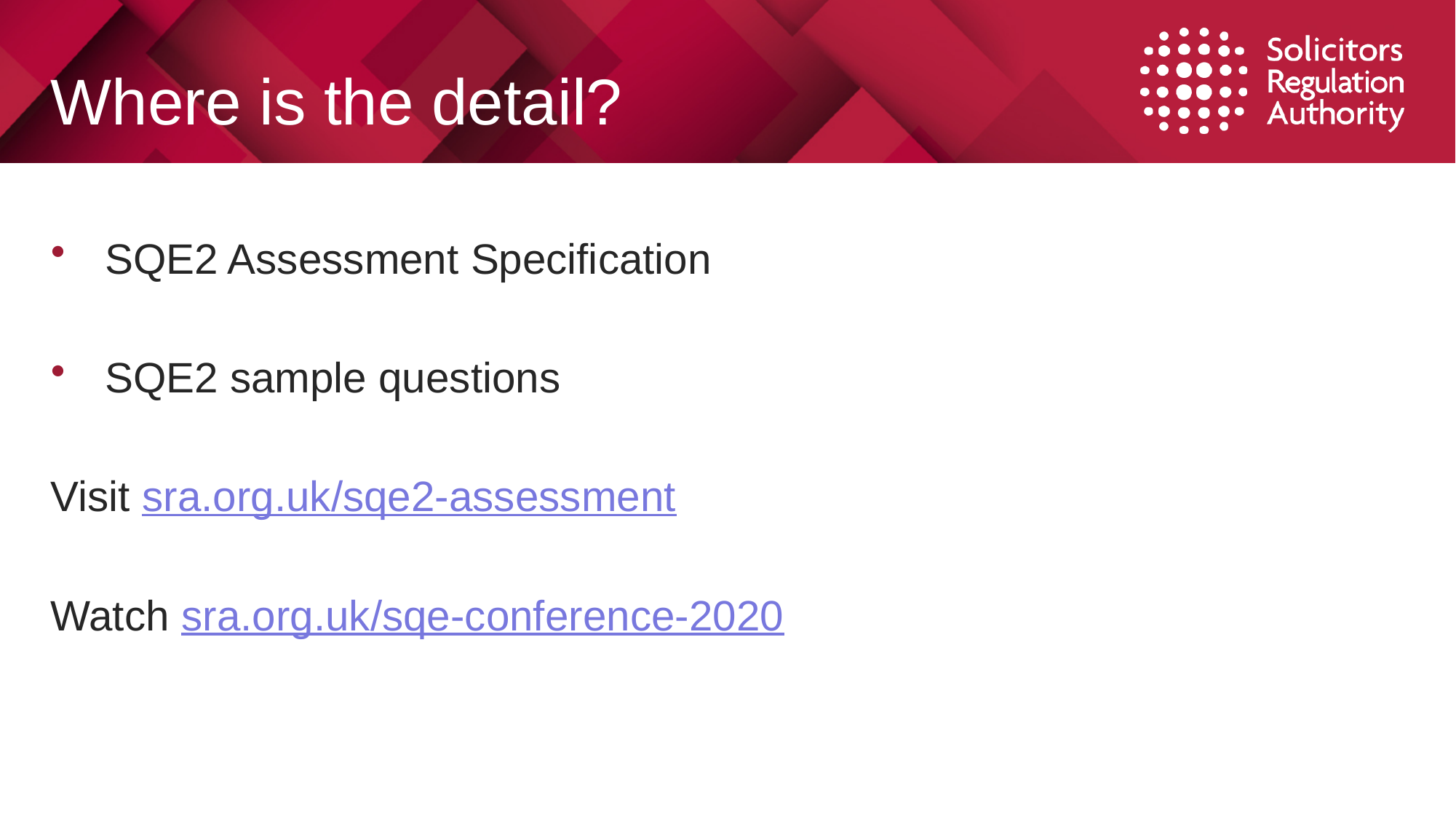

# Where is the detail?
SQE2 Assessment Specification

SQE2 sample questions

Visit sra.org.uk/sqe2-assessment

Watch sra.org.uk/sqe-conference-2020